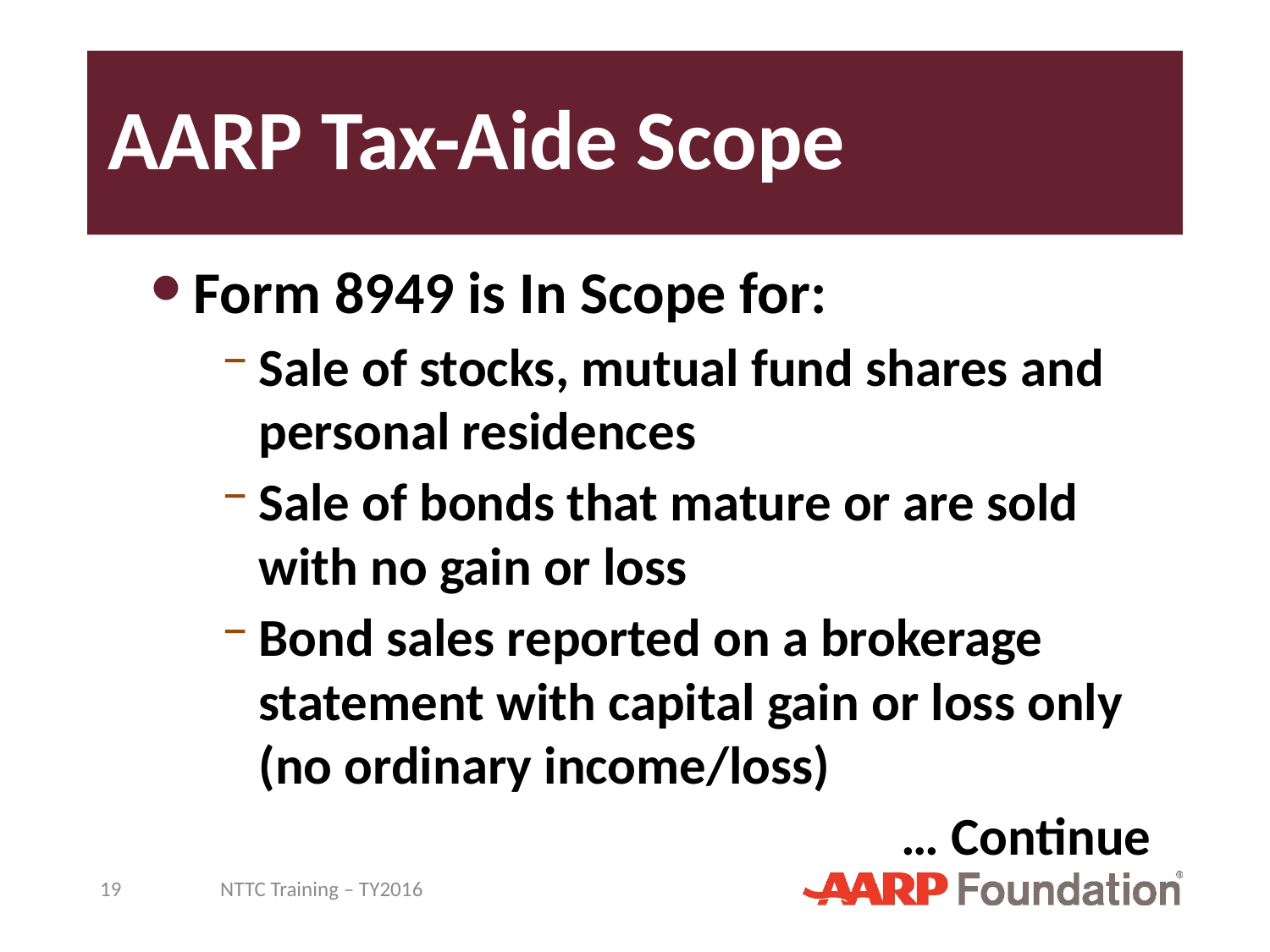

# AARP Tax-Aide Scope
Form 8949 is In Scope for:
Sale of stocks, mutual fund shares and personal residences
Sale of bonds that mature or are sold with no gain or loss
Bond sales reported on a brokerage statement with capital gain or loss only (no ordinary income/loss)
… Continue

19
NTTC Training – TY2016